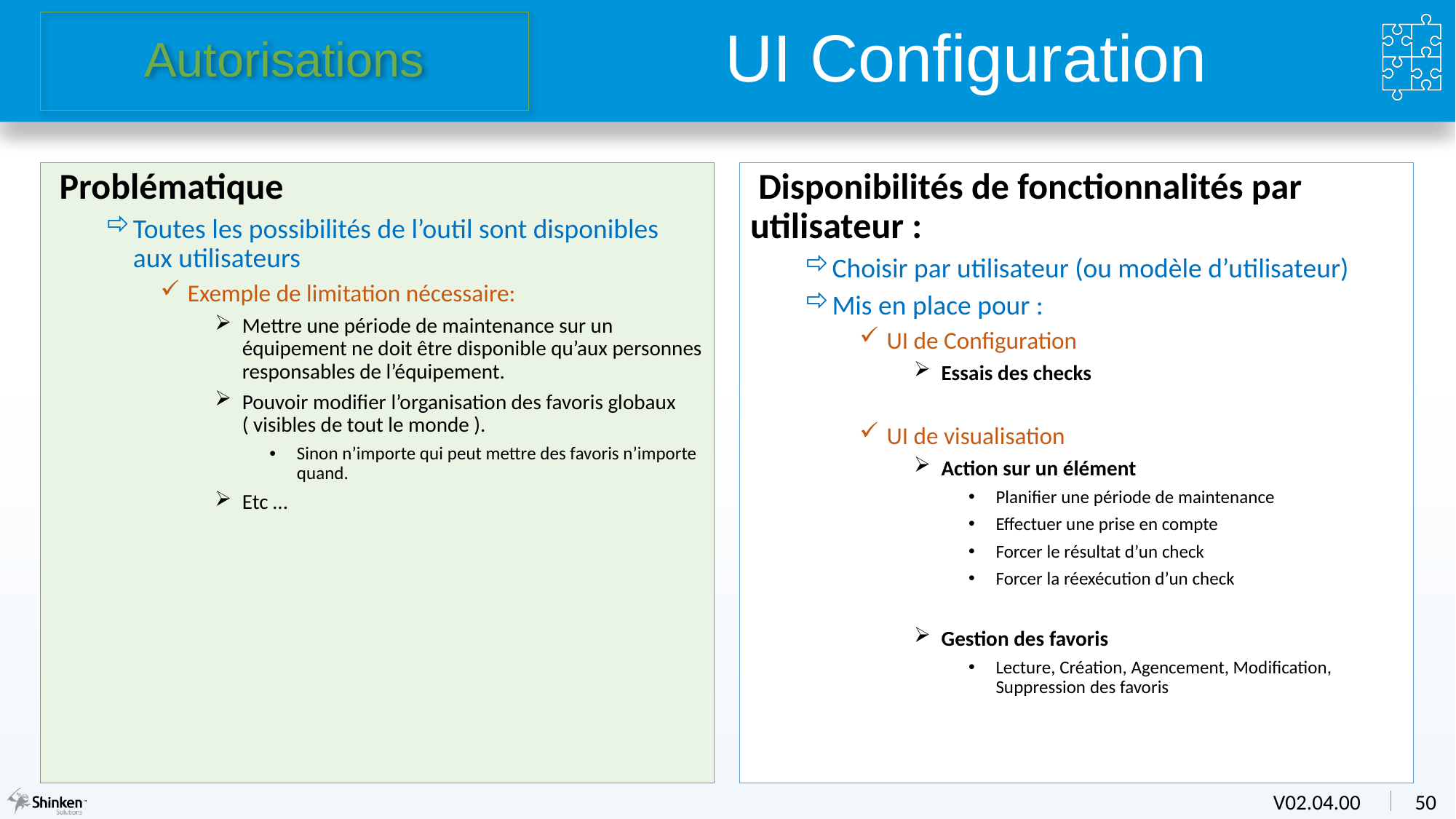

# Autorisations
UI Configuration
Problématique
Toutes les possibilités de l’outil sont disponibles aux utilisateurs
Exemple de limitation nécessaire:
Mettre une période de maintenance sur un équipement ne doit être disponible qu’aux personnes responsables de l’équipement.
Pouvoir modifier l’organisation des favoris globaux  ( visibles de tout le monde ).
Sinon n’importe qui peut mettre des favoris n’importe quand.
Etc …
Disponibilités de fonctionnalités par utilisateur :
Choisir par utilisateur (ou modèle d’utilisateur)
Mis en place pour :
UI de Configuration
Essais des checks

UI de visualisation
Action sur un élément
Planifier une période de maintenance
Effectuer une prise en compte
Forcer le résultat d’un check
Forcer la réexécution d’un check

Gestion des favoris
Lecture, Création, Agencement, Modification, Suppression des favoris

V02.04.00
50